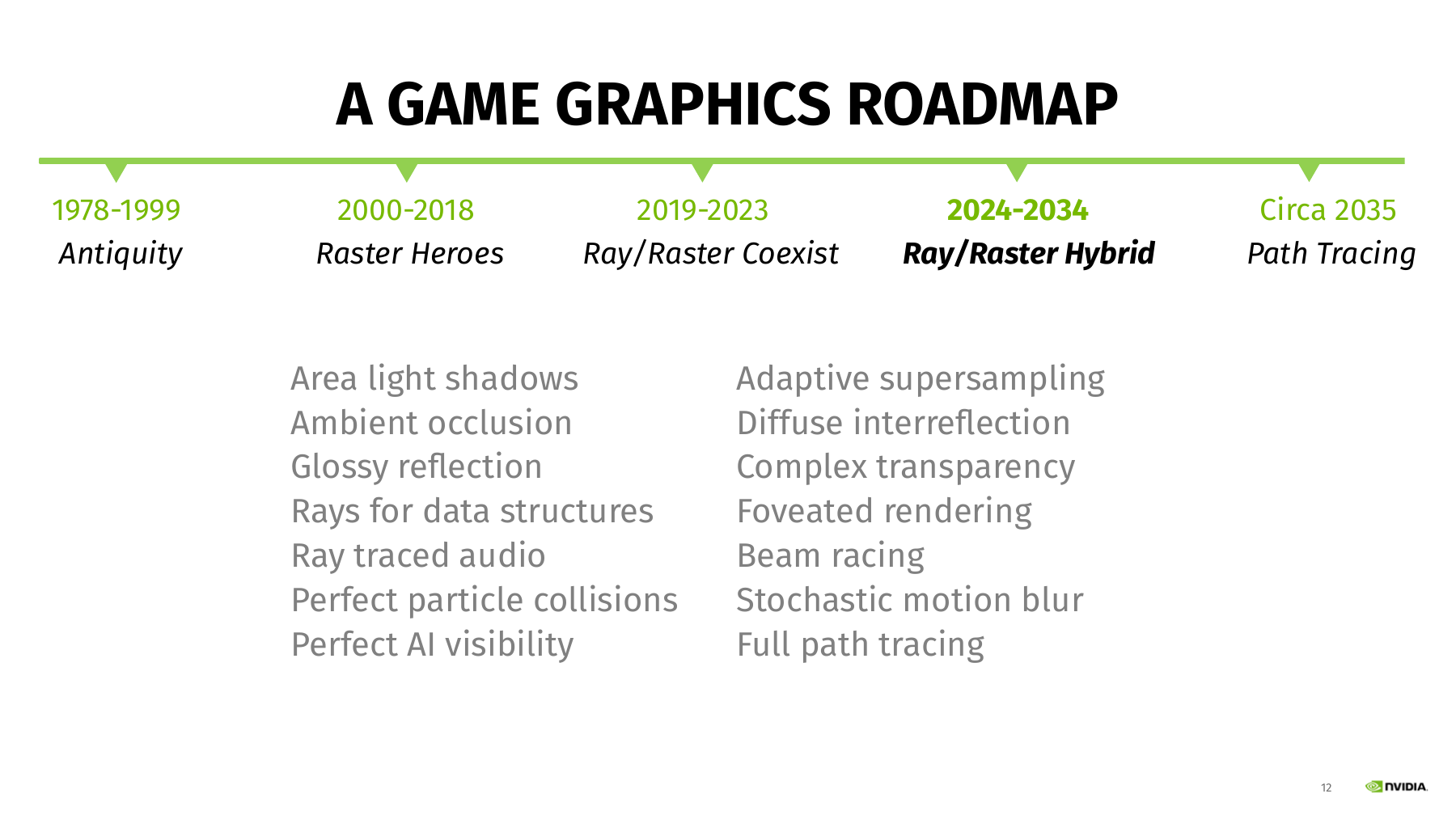

# A GAME GRAPHICS ROADMAP

1978-1999
2000-2018
2019-2023
2024-2034
Circa 2035
Antiquity
Raster Heroes
Ray/Raster Coexist
Ray/Raster Hybrid
Path Tracing
Area light shadows
Ambient occlusion
Glossy reflection
Rays for data structures
Ray traced audio
Perfect particle collisions
Perfect AI visibility

Adaptive supersampling
Diffuse interreflection
Complex transparency
Foveated rendering
Beam racing
Stochastic motion blur
Full path tracing